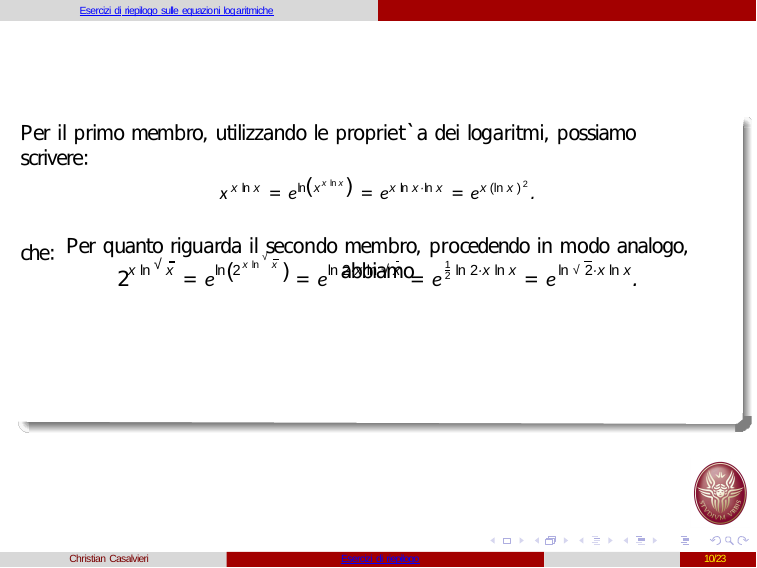

Esercizi di riepilogo sulle equazioni logaritmiche

Per il primo membro, utilizzando le propriet`a dei logaritmi, possiamo scrivere:

xx ln x  = eln(xx ln x ) = ex ln x·ln x  = ex (ln x )2 .

Per quanto riguarda il secondo membro, procedendo in modo analogo, abbiamo
che:
√
√	√
√
x ln    x
(	)
1
2

ln  2
x ln    x
ln 2·x ln    x
ln 2·x ln x	ln    2·x ln x

2
= e
= e
= e
= e
.

Christian Casalvieri
Esercizi di riepilogo
10/23